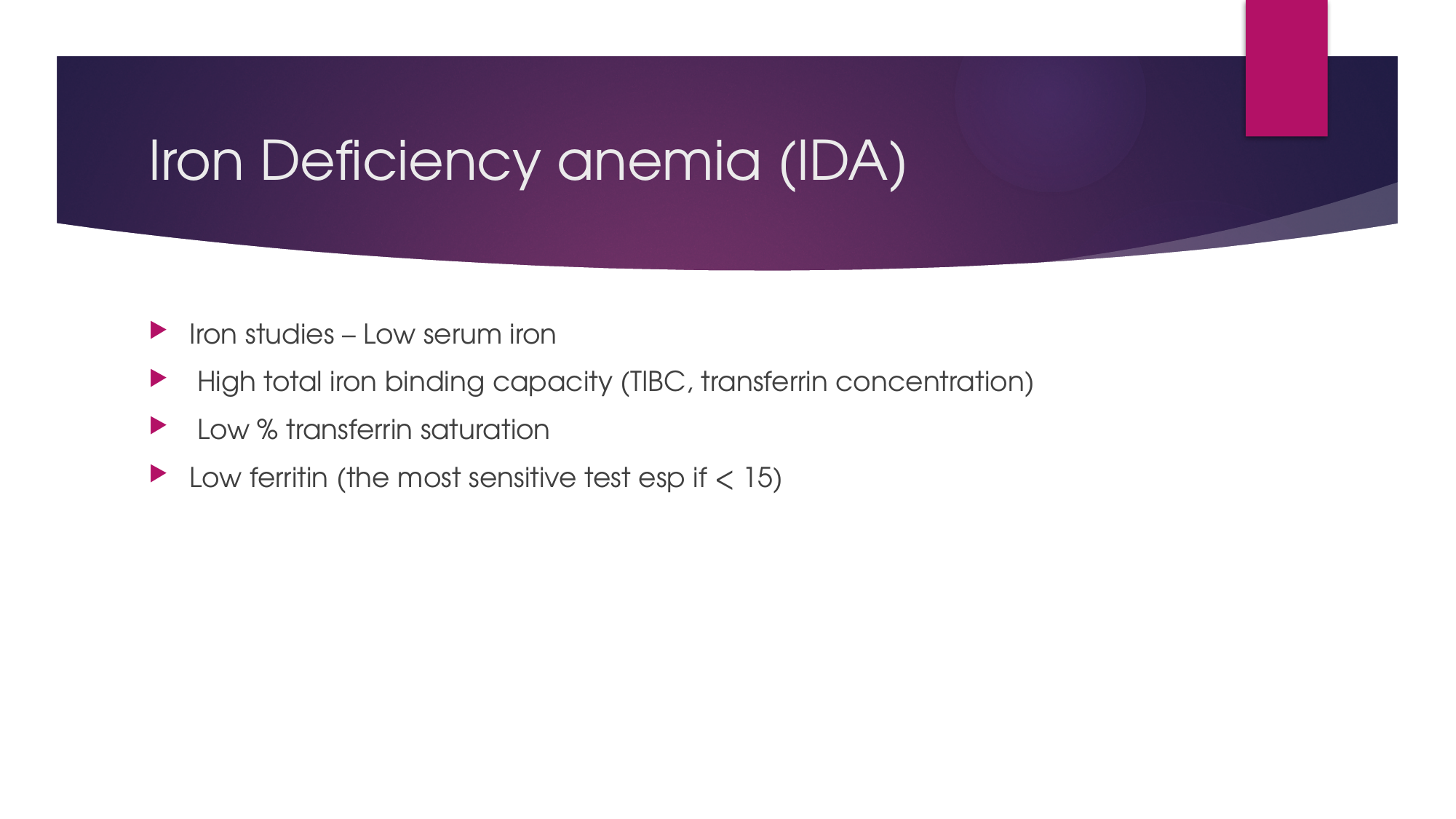

# Iron Deficiency anemia (IDA)
Iron studies – Low serum iron
 High total iron binding capacity (TIBC, transferrin concentration)
 Low % transferrin saturation
Low ferritin (the most sensitive test esp if < 15)